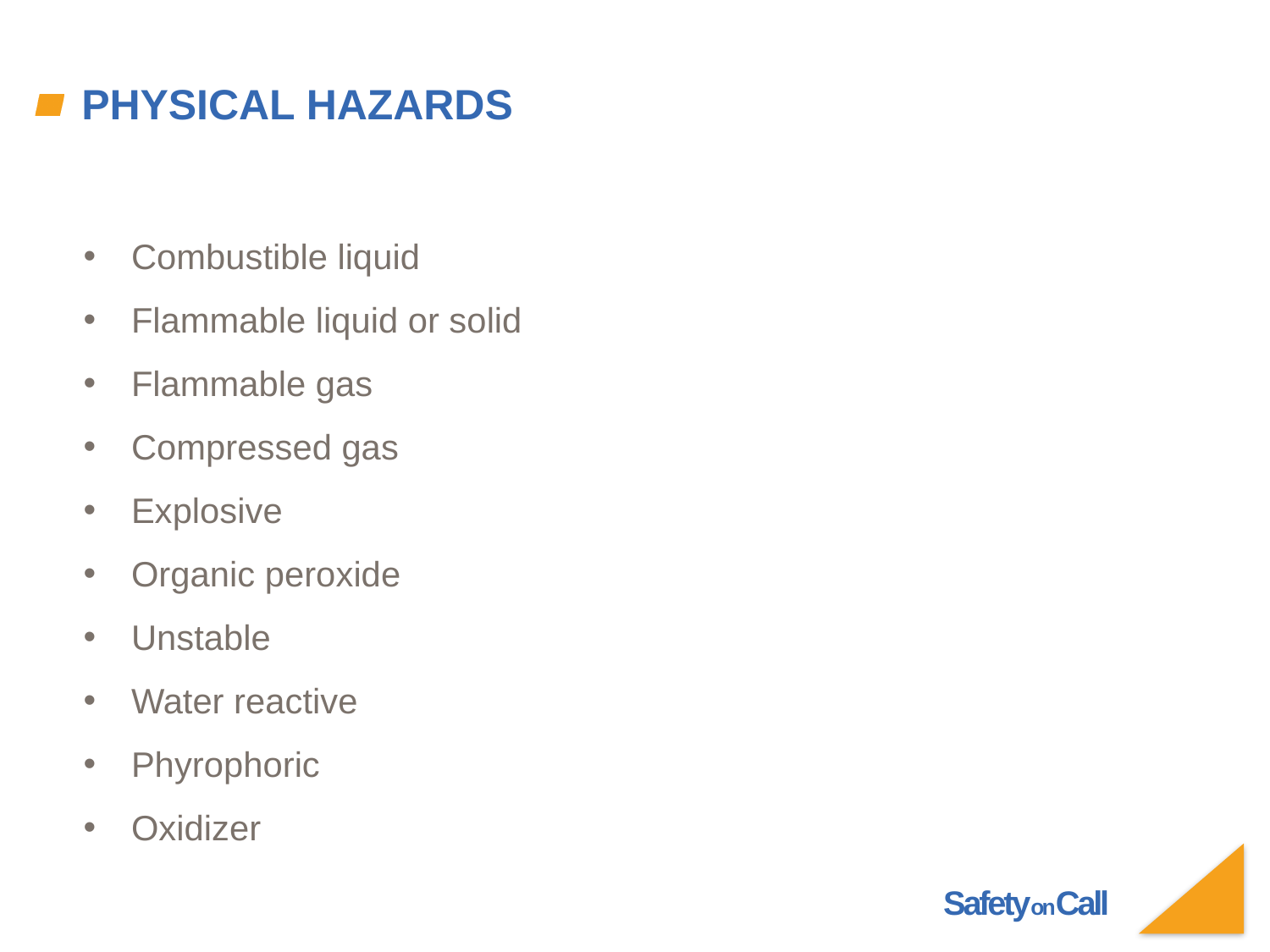

# Physical Hazards
Combustible liquid
Flammable liquid or solid
Flammable gas
Compressed gas
Explosive
Organic peroxide
Unstable
Water reactive
Phyrophoric
Oxidizer